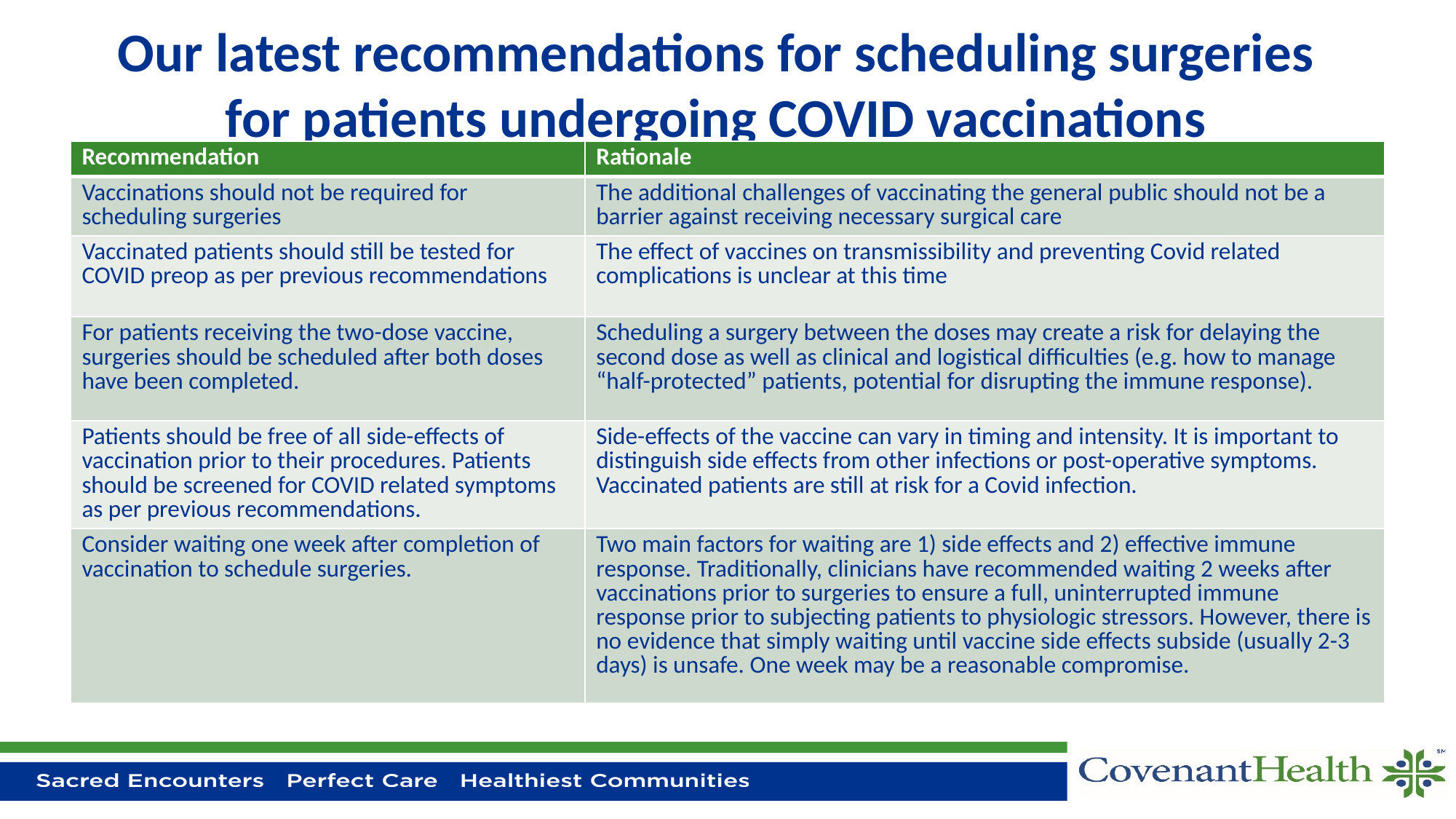

# Our latest recommendations for scheduling surgeries for patients undergoing COVID vaccinations
| Recommendation | Rationale |
| --- | --- |
| Vaccinations should not be required for scheduling surgeries | The additional challenges of vaccinating the general public should not be a barrier against receiving necessary surgical care |
| Vaccinated patients should still be tested for COVID preop as per previous recommendations | The effect of vaccines on transmissibility and preventing Covid related complications is unclear at this time |
| For patients receiving the two-dose vaccine, surgeries should be scheduled after both doses have been completed. | Scheduling a surgery between the doses may create a risk for delaying the second dose as well as clinical and logistical difficulties (e.g. how to manage “half-protected” patients, potential for disrupting the immune response). |
| Patients should be free of all side-effects of vaccination prior to their procedures. Patients should be screened for COVID related symptoms as per previous recommendations. | Side-effects of the vaccine can vary in timing and intensity. It is important to distinguish side effects from other infections or post-operative symptoms. Vaccinated patients are still at risk for a Covid infection. |
| Consider waiting one week after completion of vaccination to schedule surgeries. | Two main factors for waiting are 1) side effects and 2) effective immune response. Traditionally, clinicians have recommended waiting 2 weeks after vaccinations prior to surgeries to ensure a full, uninterrupted immune response prior to subjecting patients to physiologic stressors. However, there is no evidence that simply waiting until vaccine side effects subside (usually 2-3 days) is unsafe. One week may be a reasonable compromise. |